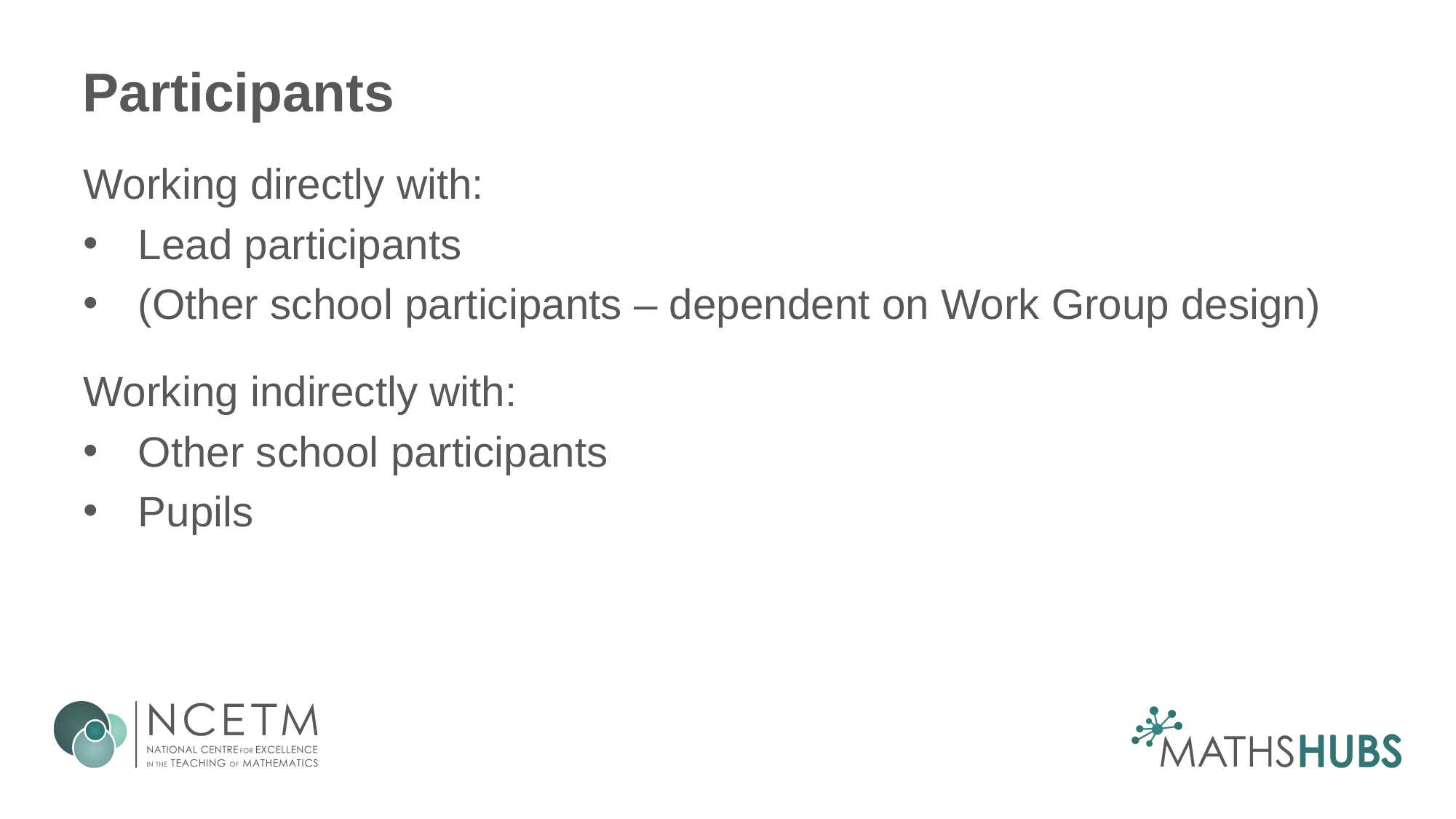

# Participants
Working directly with:
Lead participants
(Other school participants – dependent on Work Group design)
Working indirectly with:
Other school participants
Pupils